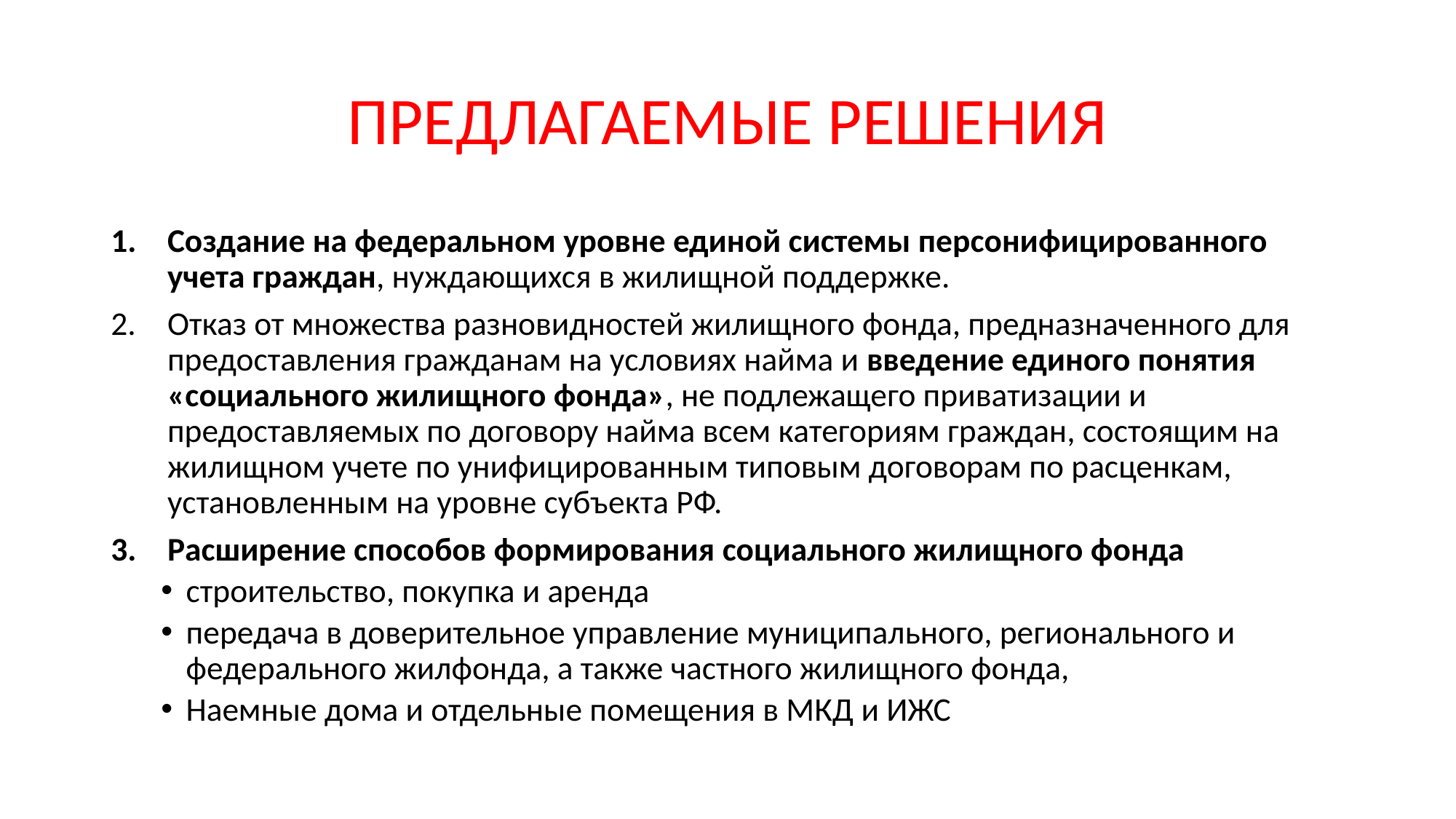

# ПРЕДЛАГАЕМЫЕ РЕШЕНИЯ
Создание на федеральном уровне единой системы персонифицированного учета граждан, нуждающихся в жилищной поддержке.
Отказ от множества разновидностей жилищного фонда, предназначенного для предоставления гражданам на условиях найма и введение единого понятия «социального жилищного фонда», не подлежащего приватизации и предоставляемых по договору найма всем категориям граждан, состоящим на жилищном учете по унифицированным типовым договорам по расценкам, установленным на уровне субъекта РФ.
Расширение способов формирования социального жилищного фонда
строительство, покупка и аренда
передача в доверительное управление муниципального, регионального и федерального жилфонда, а также частного жилищного фонда,
Наемные дома и отдельные помещения в МКД и ИЖС